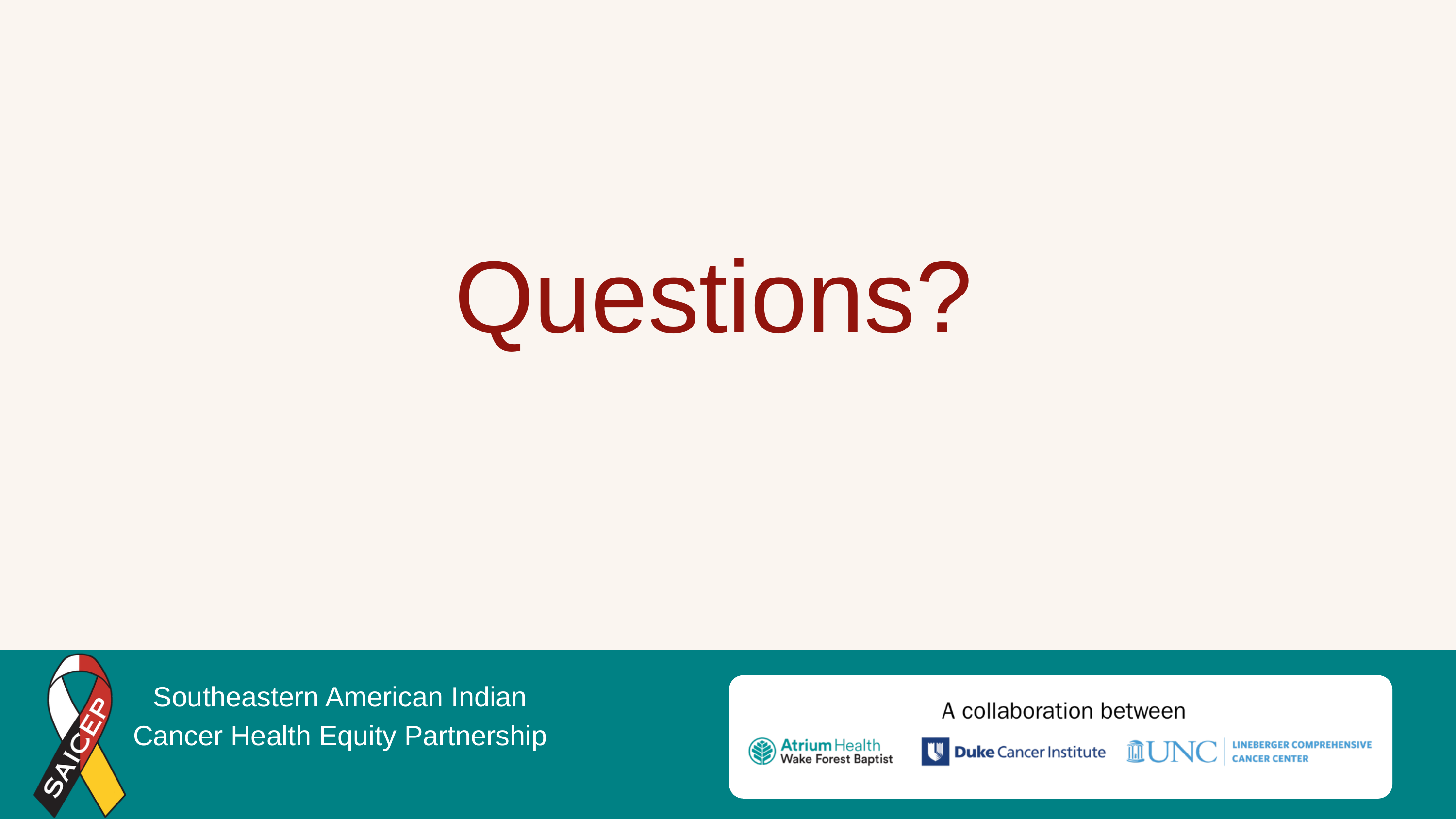

Questions?

Southeastern American Indian Cancer Health Equity Partnership